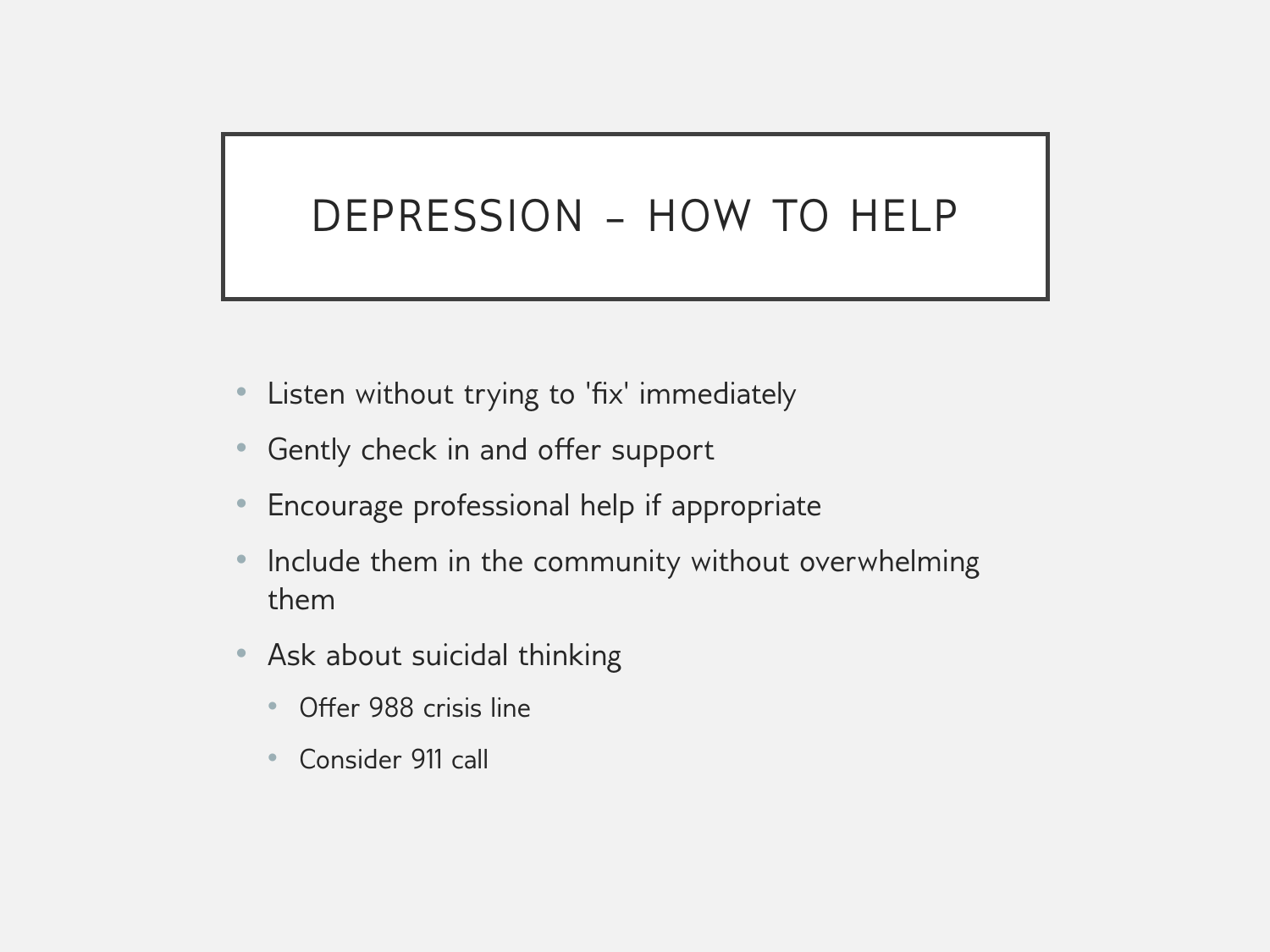

# Depression – How to Help
Listen without trying to 'fix' immediately
Gently check in and offer support
Encourage professional help if appropriate
Include them in the community without overwhelming them
Ask about suicidal thinking
Offer 988 crisis line
Consider 911 call